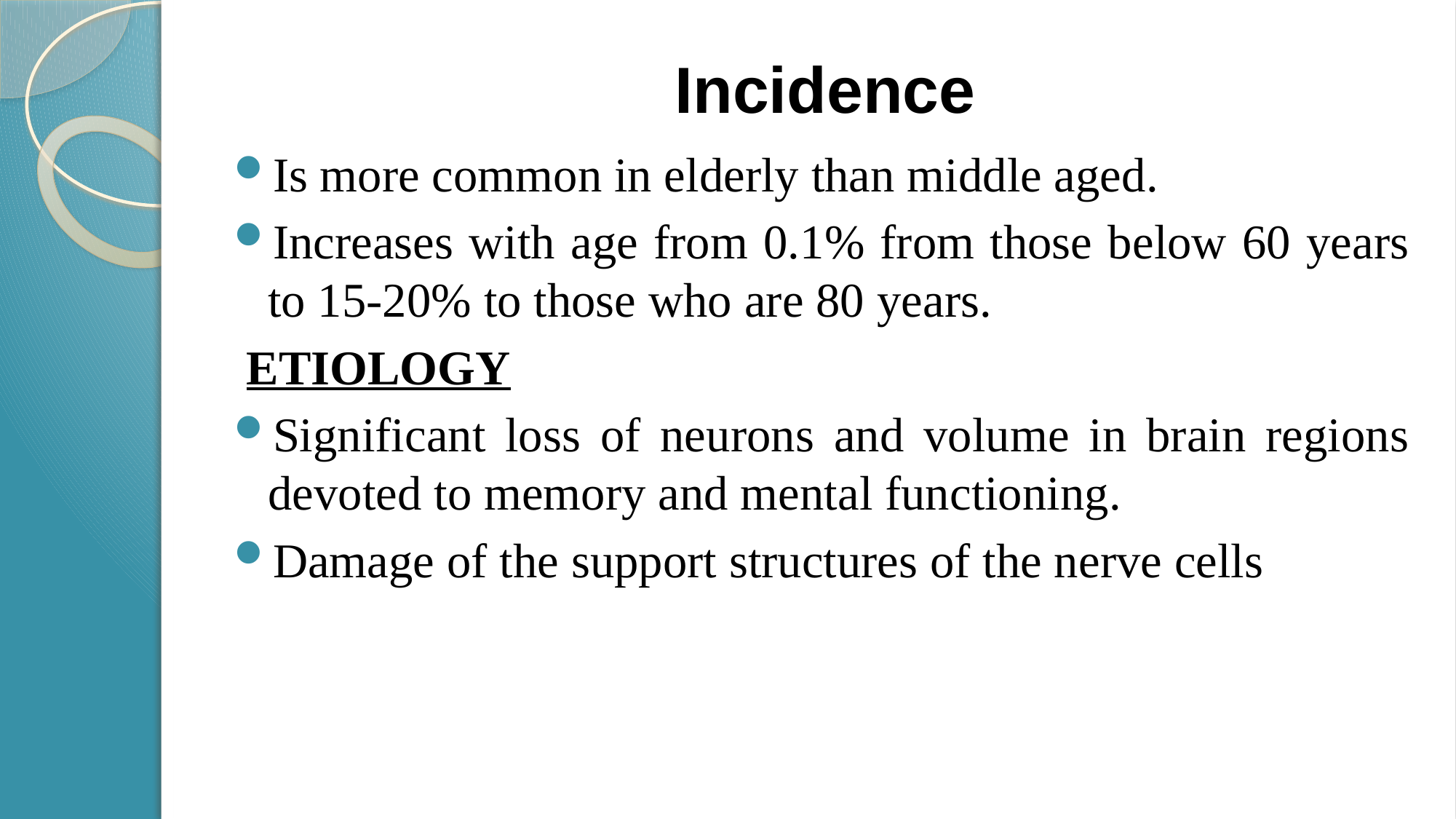

# Incidence
Is more common in elderly than middle aged.
Increases with age from 0.1% from those below 60 years to 15-20% to those who are 80 years.
 ETIOLOGY
Significant loss of neurons and volume in brain regions devoted to memory and mental functioning.
Damage of the support structures of the nerve cells